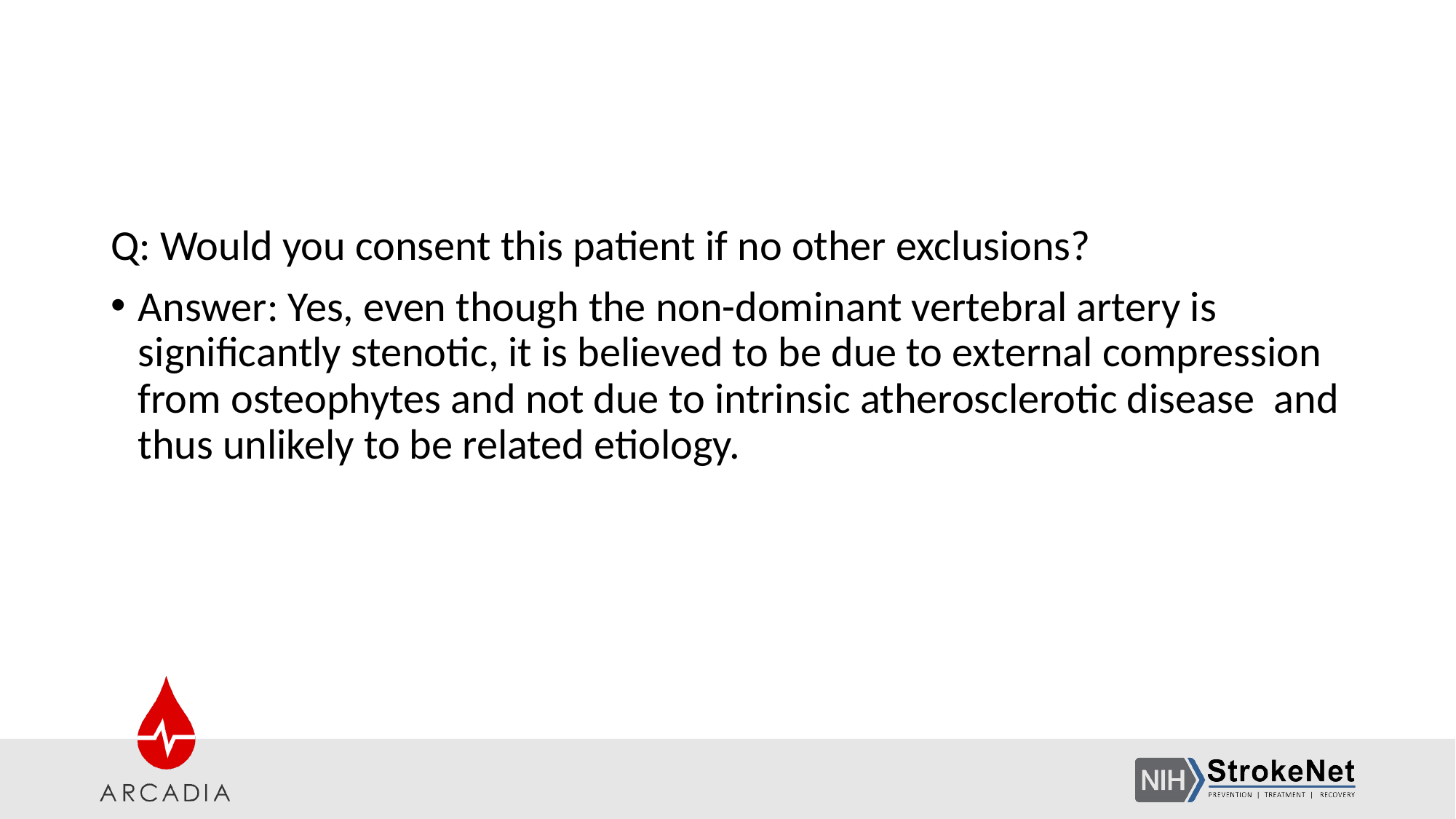

#
Q: Would you consent this patient if no other exclusions?
Answer: Yes, even though the non-dominant vertebral artery is significantly stenotic, it is believed to be due to external compression from osteophytes and not due to intrinsic atherosclerotic disease  and thus unlikely to be related etiology.